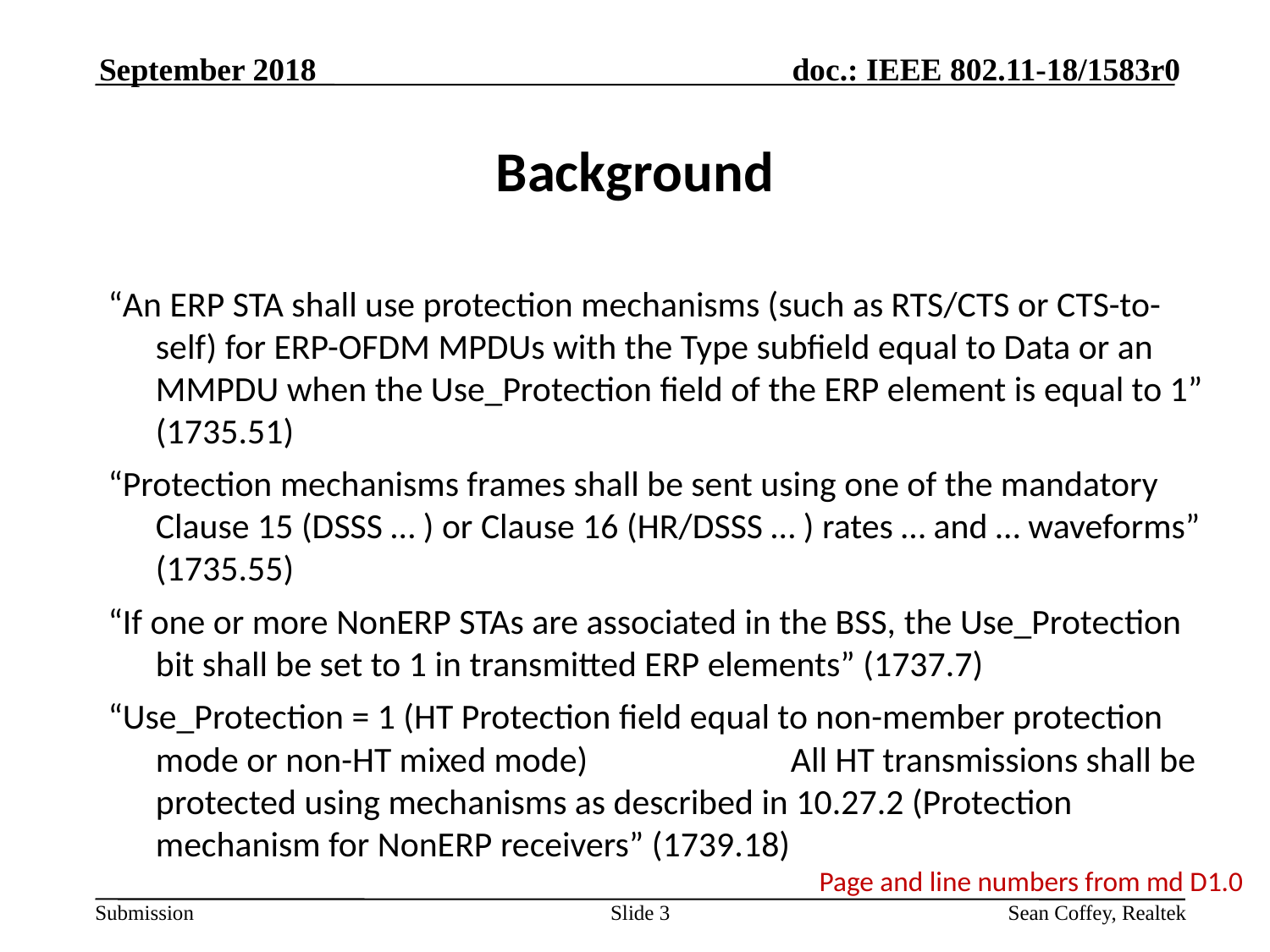

September 2018
# Background
“An ERP STA shall use protection mechanisms (such as RTS/CTS or CTS-to-self) for ERP-OFDM MPDUs with the Type subfield equal to Data or an MMPDU when the Use_Protection field of the ERP element is equal to 1” (1735.51)
“Protection mechanisms frames shall be sent using one of the mandatory Clause 15 (DSSS … ) or Clause 16 (HR/DSSS … ) rates … and … waveforms” (1735.55)
“If one or more NonERP STAs are associated in the BSS, the Use_Protection bit shall be set to 1 in transmitted ERP elements” (1737.7)
“Use_Protection = 1 (HT Protection field equal to non-member protection mode or non-HT mixed mode)		All HT transmissions shall be protected using mechanisms as described in 10.27.2 (Protection mechanism for NonERP receivers” (1739.18)
Page and line numbers from md D1.0
Slide 3
Sean Coffey, Realtek